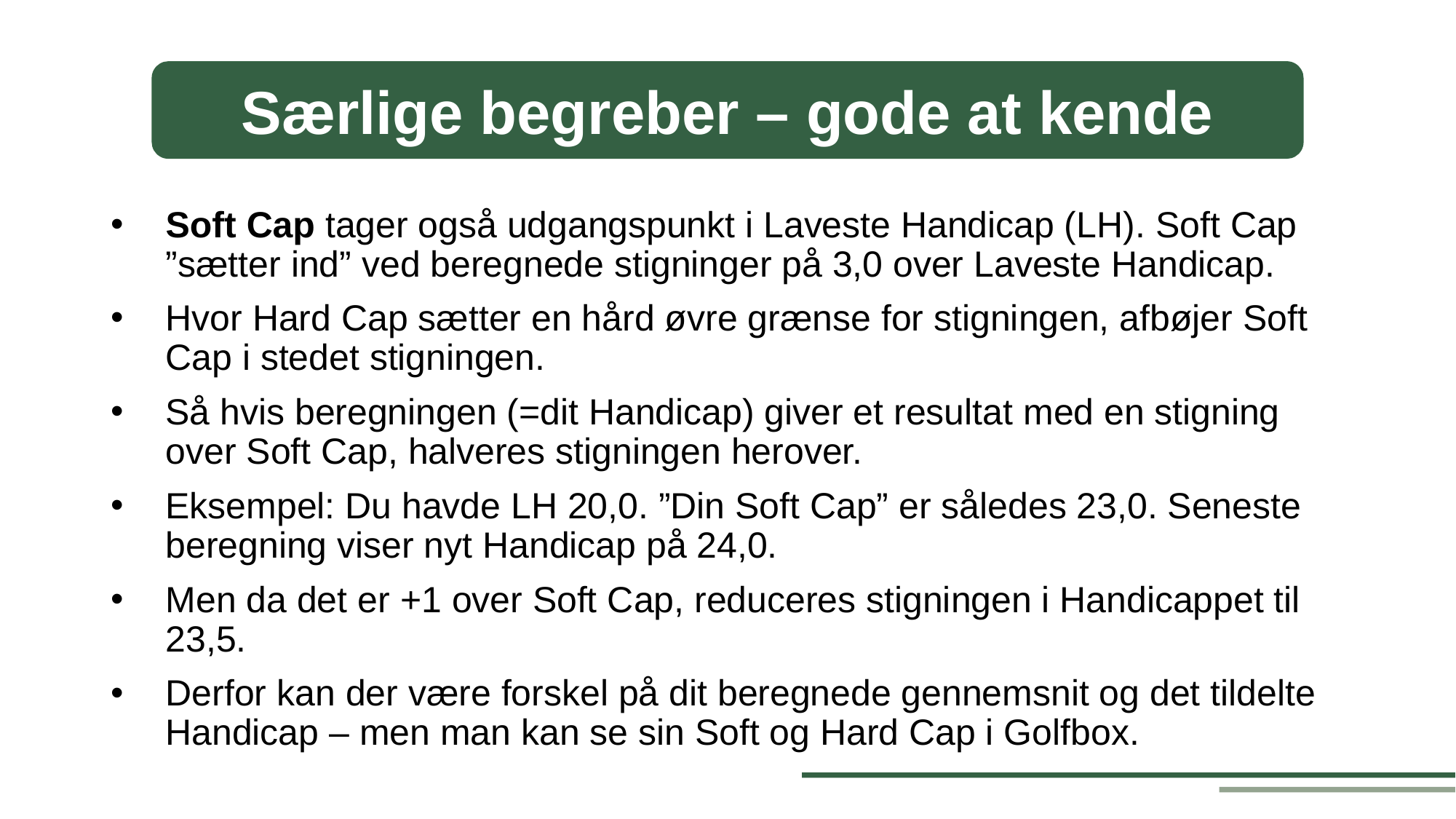

Særlige begreber – gode at kende
Soft Cap tager også udgangspunkt i Laveste Handicap (LH). Soft Cap ”sætter ind” ved beregnede stigninger på 3,0 over Laveste Handicap.
Hvor Hard Cap sætter en hård øvre grænse for stigningen, afbøjer Soft Cap i stedet stigningen.
Så hvis beregningen (=dit Handicap) giver et resultat med en stigning over Soft Cap, halveres stigningen herover.
Eksempel: Du havde LH 20,0. ”Din Soft Cap” er således 23,0. Seneste beregning viser nyt Handicap på 24,0.
Men da det er +1 over Soft Cap, reduceres stigningen i Handicappet til 23,5.
Derfor kan der være forskel på dit beregnede gennemsnit og det tildelte Handicap – men man kan se sin Soft og Hard Cap i Golfbox.